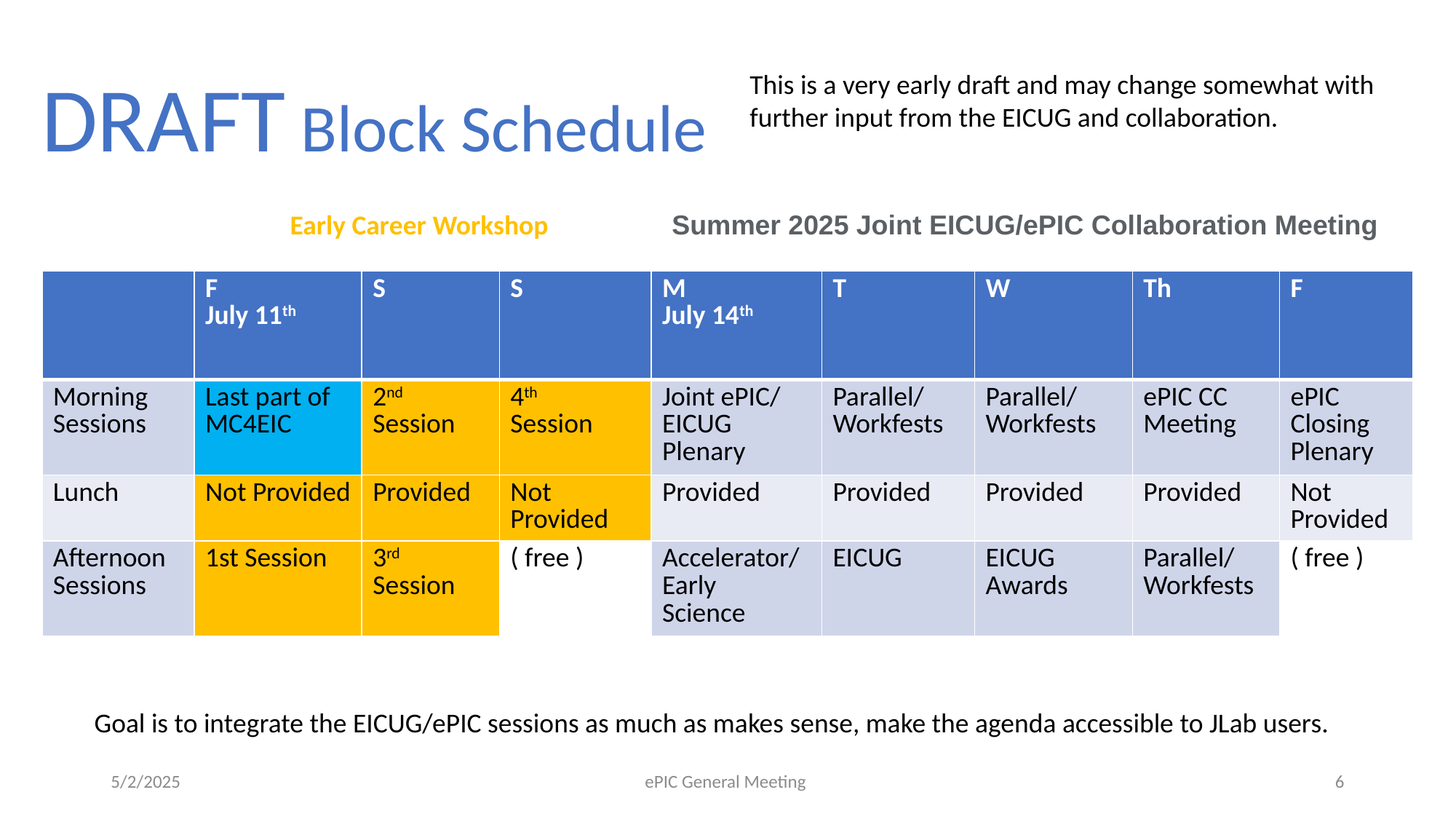

# DRAFT Block Schedule
This is a very early draft and may change somewhat with further input from the EICUG and collaboration.
Early Career Workshop
Summer 2025 Joint EICUG/ePIC Collaboration Meeting
|  | F July 11th | S | S | M July 14th | T | W | Th | F |
| --- | --- | --- | --- | --- | --- | --- | --- | --- |
| Morning Sessions | Last part of MC4EIC | 2nd Session | 4th Session | Joint ePIC/ EICUG Plenary | Parallel/ Workfests | Parallel/ Workfests | ePIC CC Meeting | ePIC Closing Plenary |
| Lunch | Not Provided | Provided | Not Provided | Provided | Provided | Provided | Provided | Not Provided |
| Afternoon Sessions | 1st Session | 3rd Session | ( free ) | Accelerator/ Early Science | EICUG | EICUG Awards | Parallel/ Workfests | ( free ) |
Goal is to integrate the EICUG/ePIC sessions as much as makes sense, make the agenda accessible to JLab users.
5/2/2025
ePIC General Meeting
6